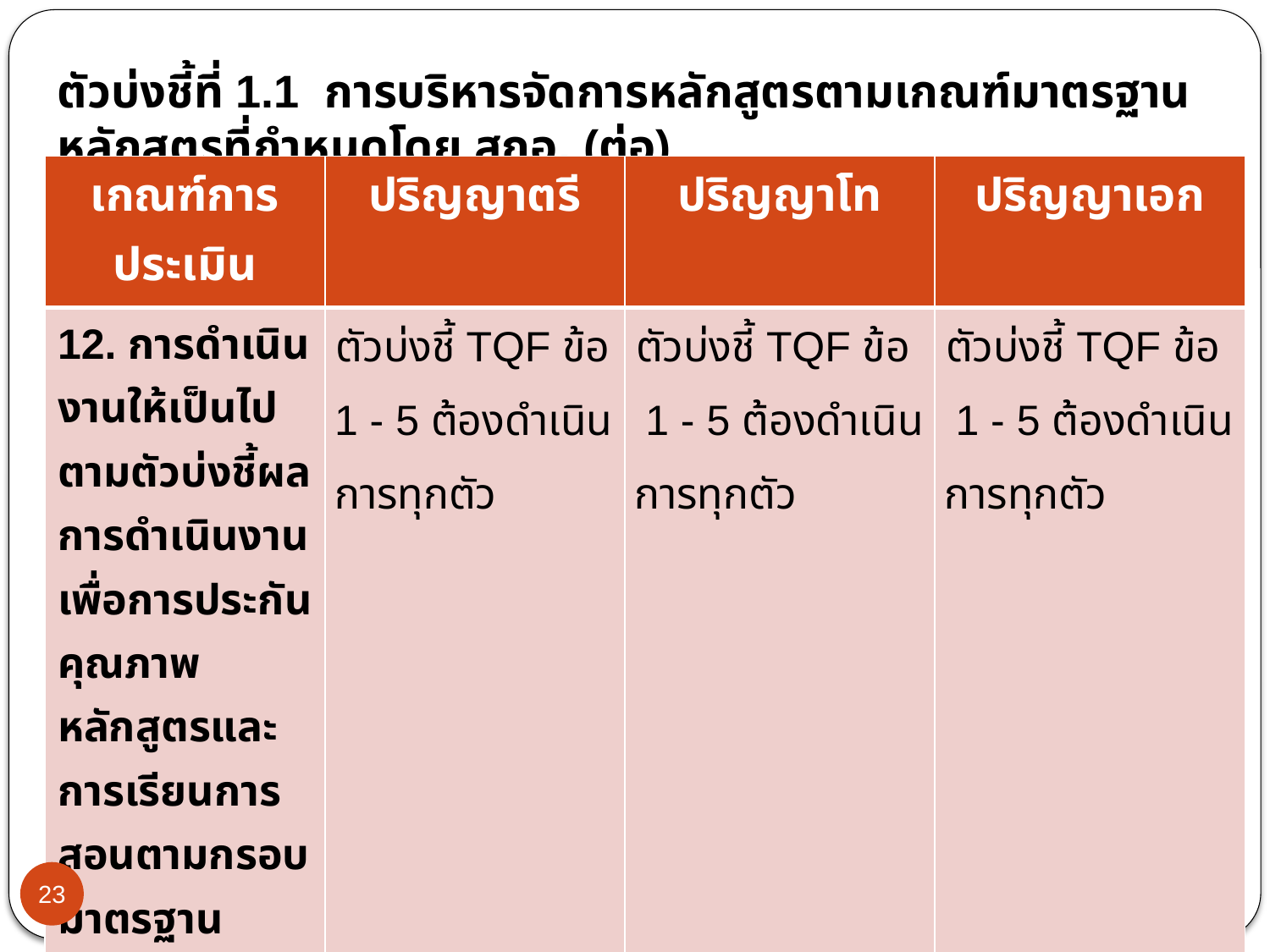

ตัวบ่งชี้ที่ 1.1  การบริหารจัดการหลักสูตรตามเกณฑ์มาตรฐานหลักสูตรที่กำหนดโดย สกอ. (ต่อ)

| เกณฑ์การประเมิน | ปริญญาตรี | ปริญญาโท | ปริญญาเอก |
| --- | --- | --- | --- |
| 12. การดำเนินงานให้เป็นไปตามตัวบ่งชี้ผลการดำเนินงานเพื่อการประกันคุณภาพหลักสูตรและการเรียนการสอนตามกรอบมาตรฐานคุณวุฒิระดับอุดมศึกษาแห่งชาติ | ตัวบ่งชี้ TQF ข้อ 1 - 5 ต้องดำเนินการทุกตัว | ตัวบ่งชี้ TQF ข้อ 1 - 5 ต้องดำเนินการทุกตัว | ตัวบ่งชี้ TQF ข้อ 1 - 5 ต้องดำเนินการทุกตัว |
| รวม | เกณฑ์ 4 ข้อ | เกณฑ์ 12 ข้อ | เกณฑ์ 12 ข้อ |
23